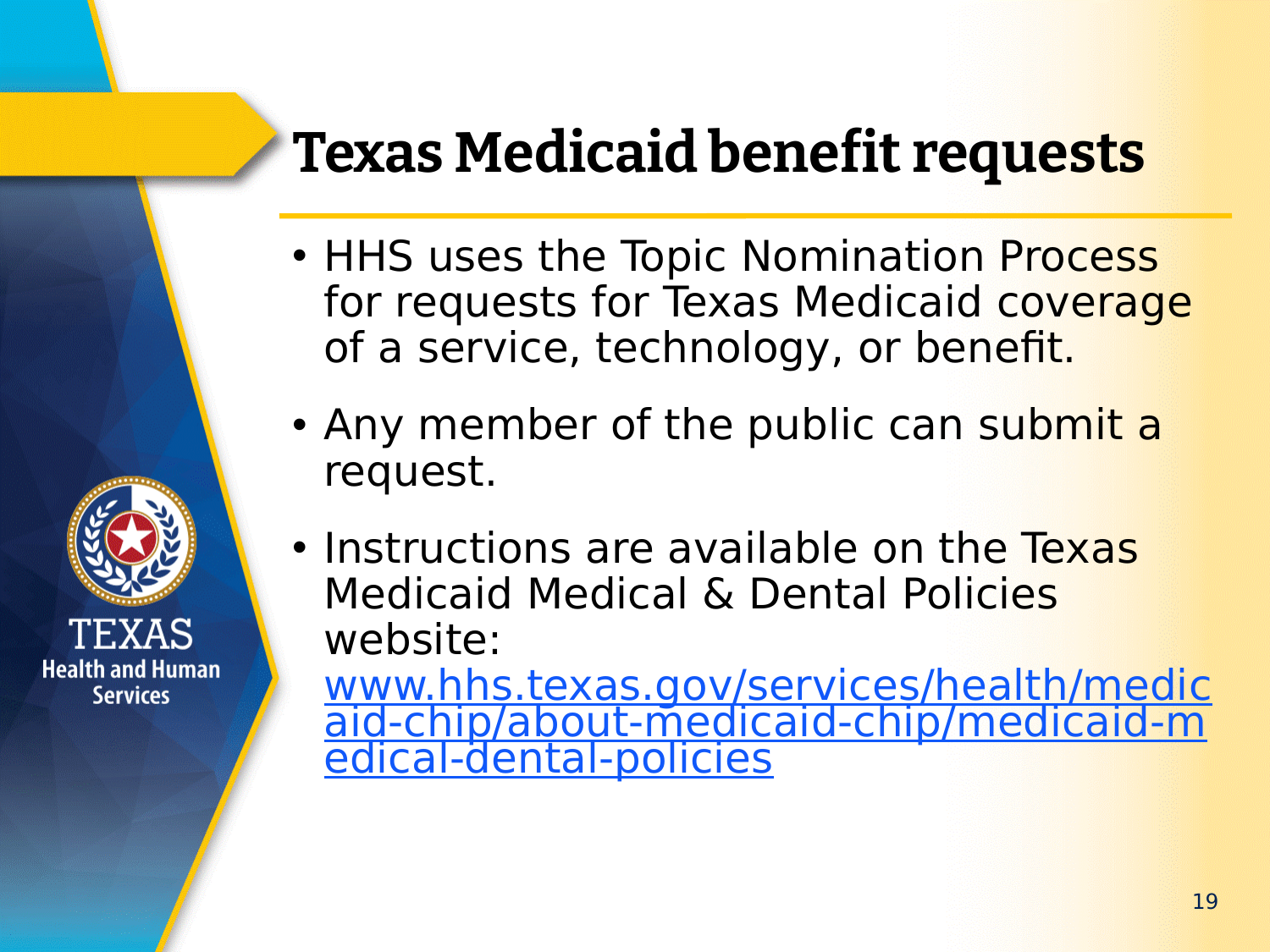

# Texas Medicaid benefit requests
HHS uses the Topic Nomination Process for requests for Texas Medicaid coverage of a service, technology, or benefit.
Any member of the public can submit a request.
Instructions are available on the Texas Medicaid Medical & Dental Policies website: www.hhs.texas.gov/services/health/medicaid-chip/about-medicaid-chip/medicaid-medical-dental-policies

19